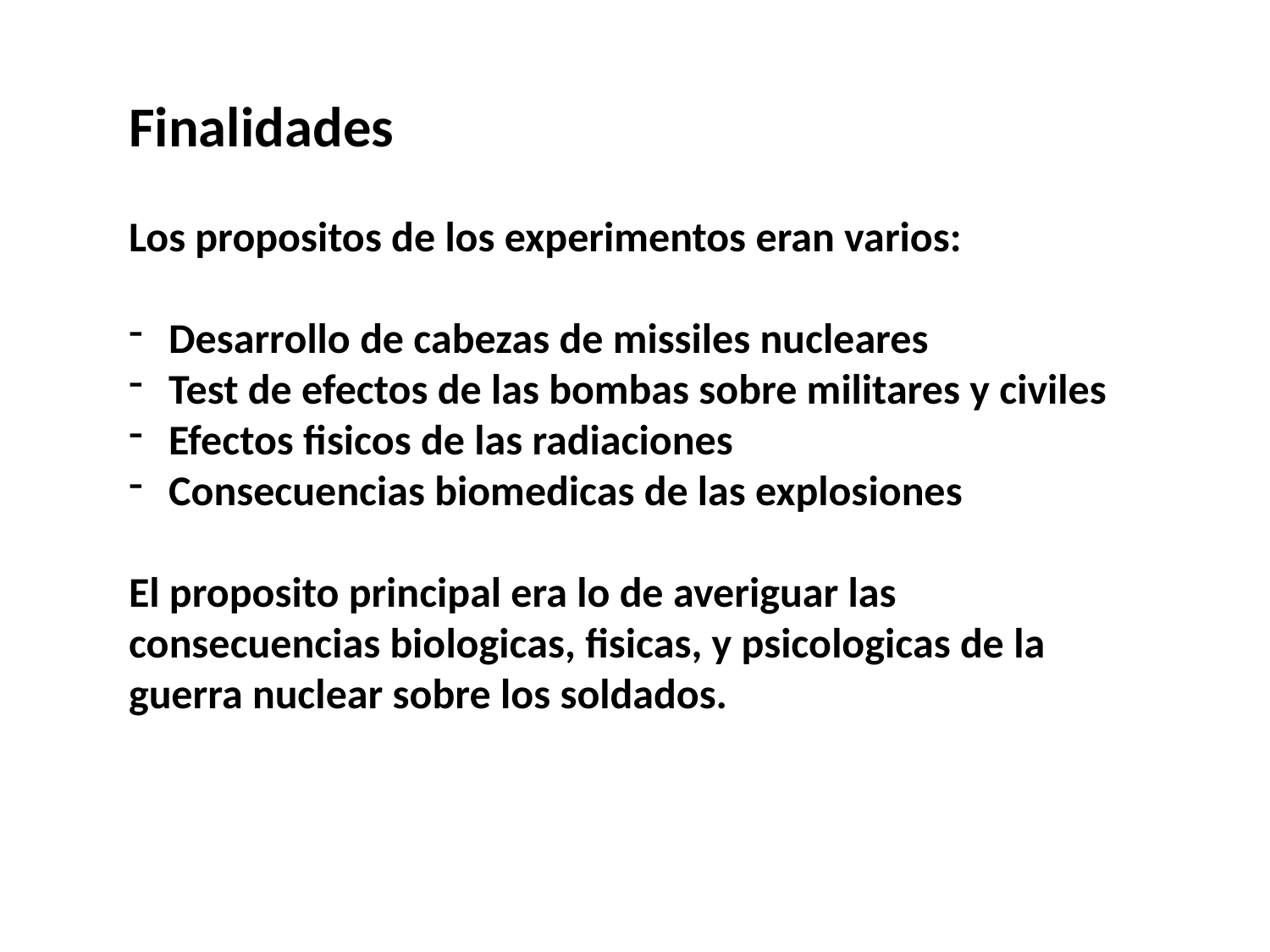

Finalidades

Los propositos de los experimentos eran varios:

Desarrollo de cabezas de missiles nucleares
Test de efectos de las bombas sobre militares y civiles
Efectos fisicos de las radiaciones
Consecuencias biomedicas de las explosiones

El proposito principal era lo de averiguar las consecuencias biologicas, fisicas, y psicologicas de la guerra nuclear sobre los soldados.